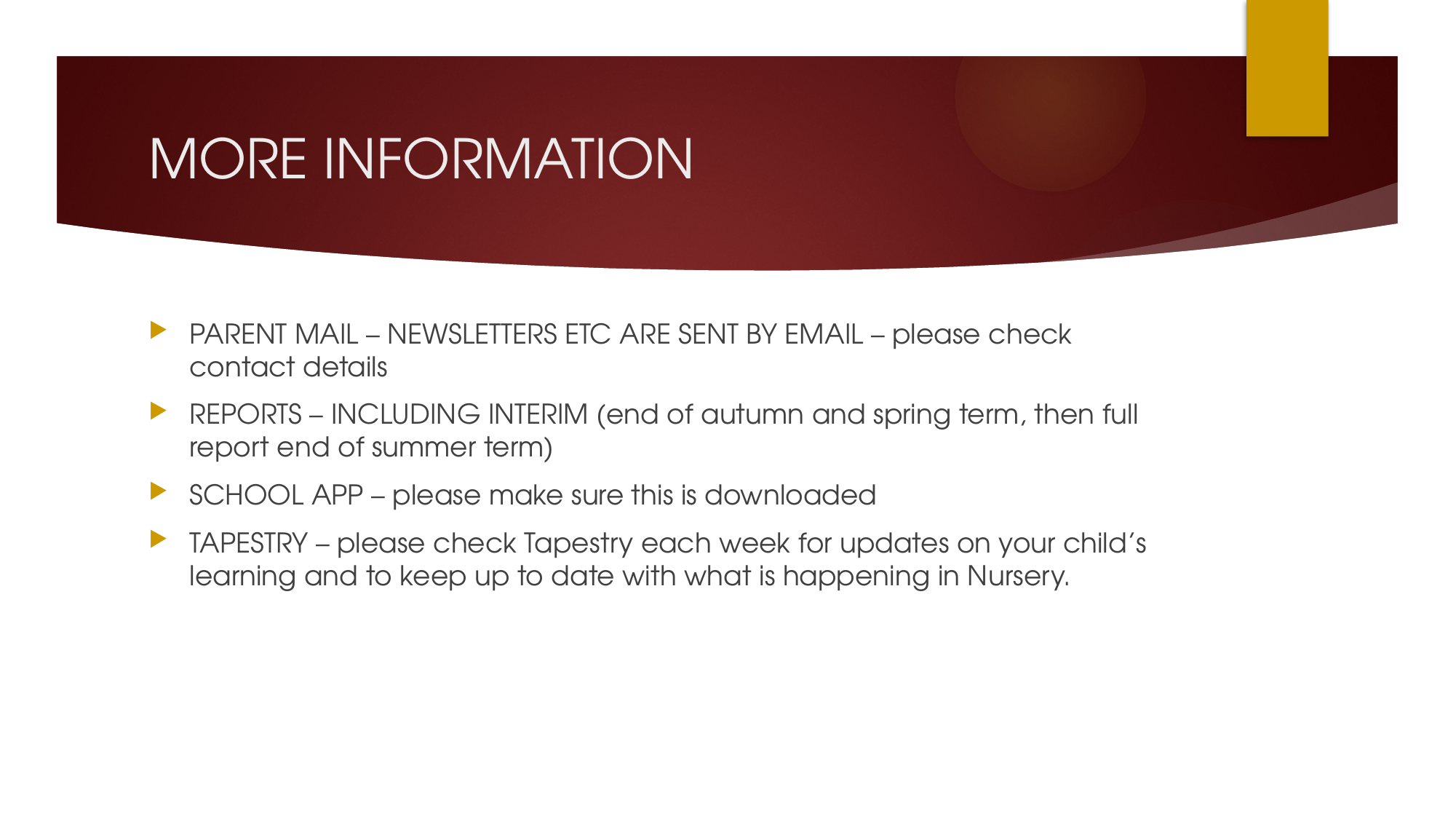

# MORE INFORMATION
PARENT MAIL – NEWSLETTERS ETC ARE SENT BY EMAIL – please check contact details
REPORTS – INCLUDING INTERIM (end of autumn and spring term, then full report end of summer term)
SCHOOL APP – please make sure this is downloaded
TAPESTRY – please check Tapestry each week for updates on your child’s learning and to keep up to date with what is happening in Nursery.